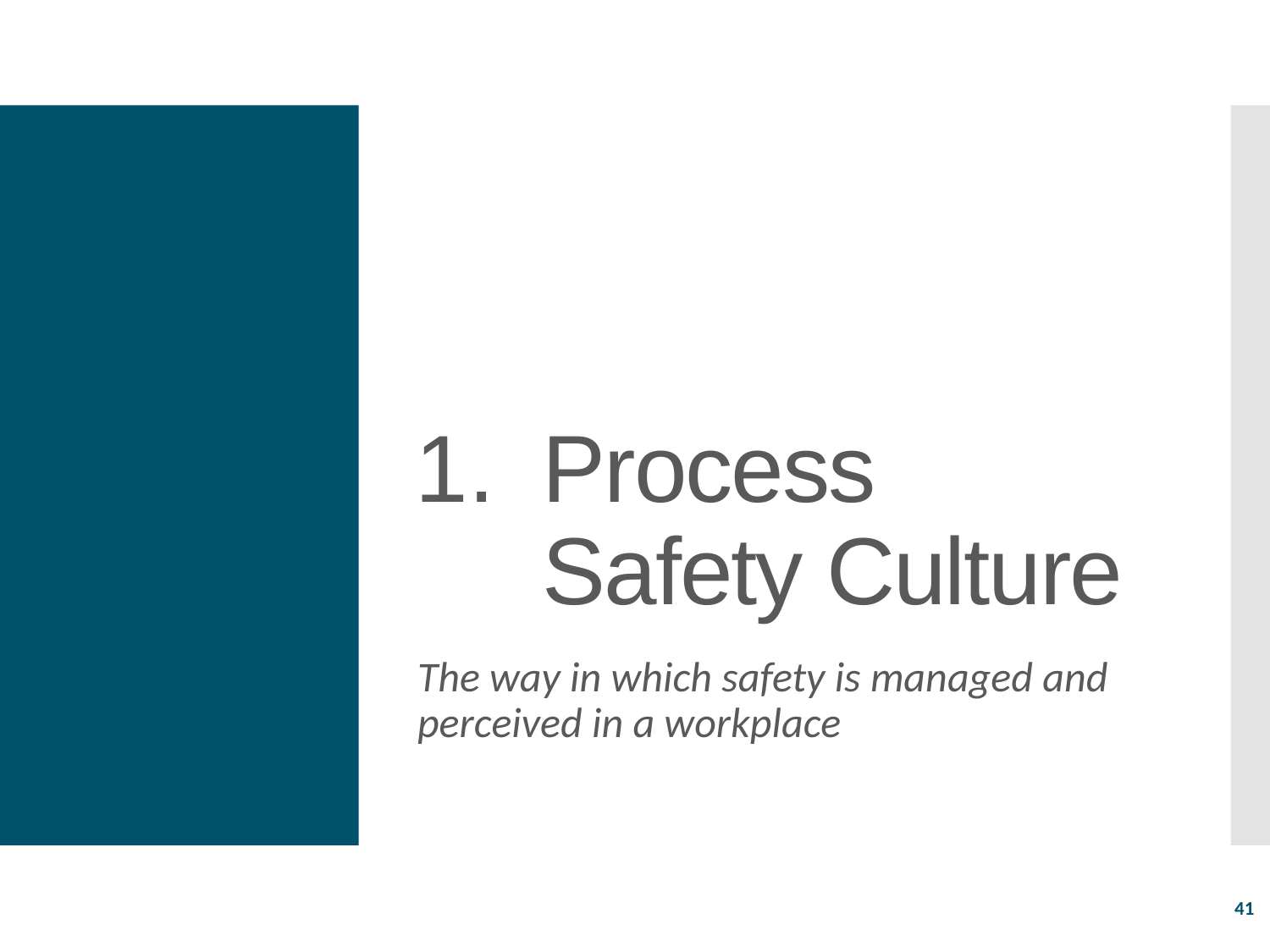

# Process Safety Culture
The way in which safety is managed and perceived in a workplace
41